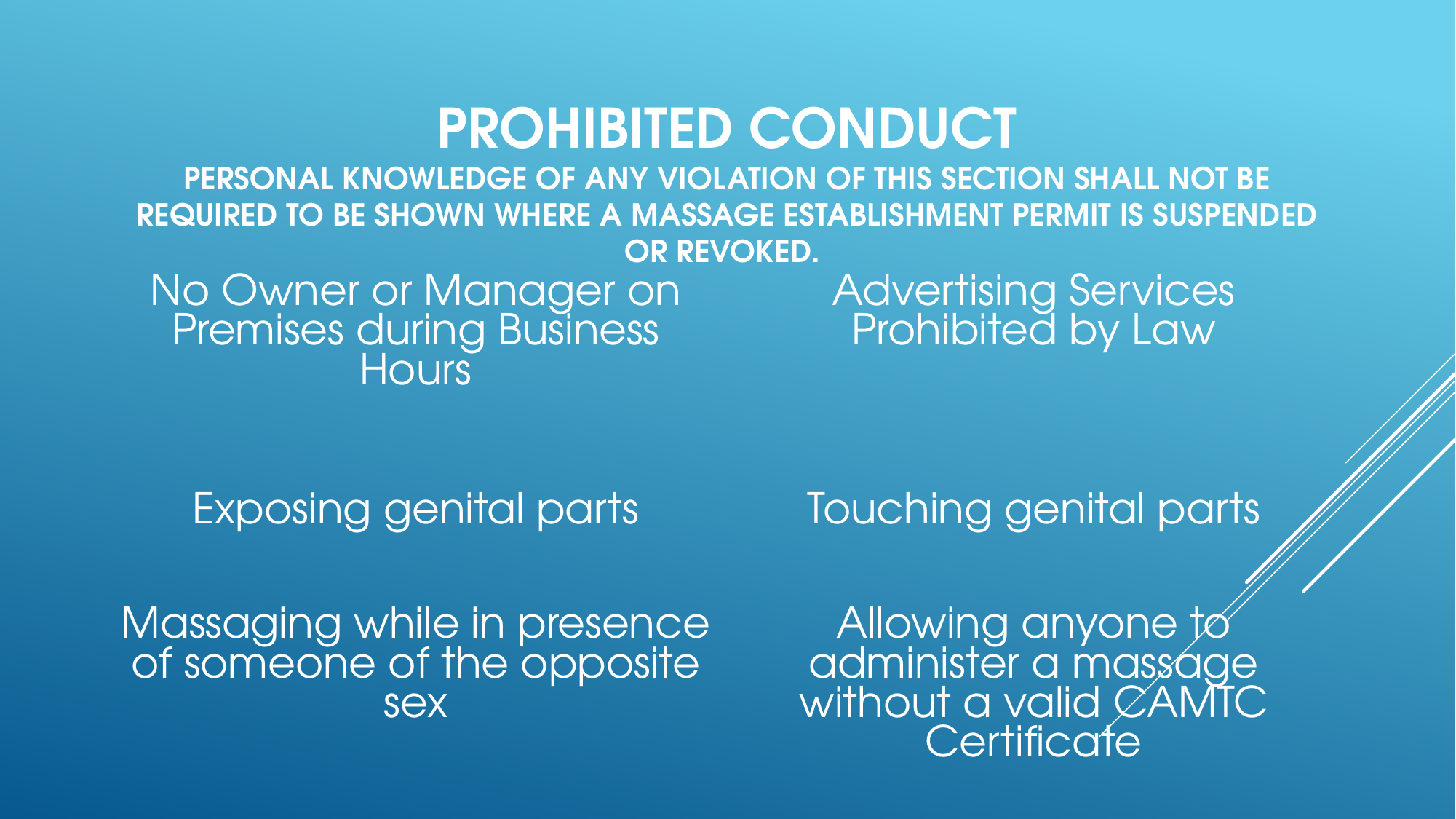

# Prohibited Conduct Personal knowledge of any violation of this section shall not be required to be shown where a massage establishment permit is suspended or revoked.
| No Owner or Manager on Premises during Business Hours | Advertising Services Prohibited by Law |
| --- | --- |
| Exposing genital parts | Touching genital parts |
| Massaging while in presence of someone of the opposite sex | Allowing anyone to administer a massage without a valid CAMTC Certificate |